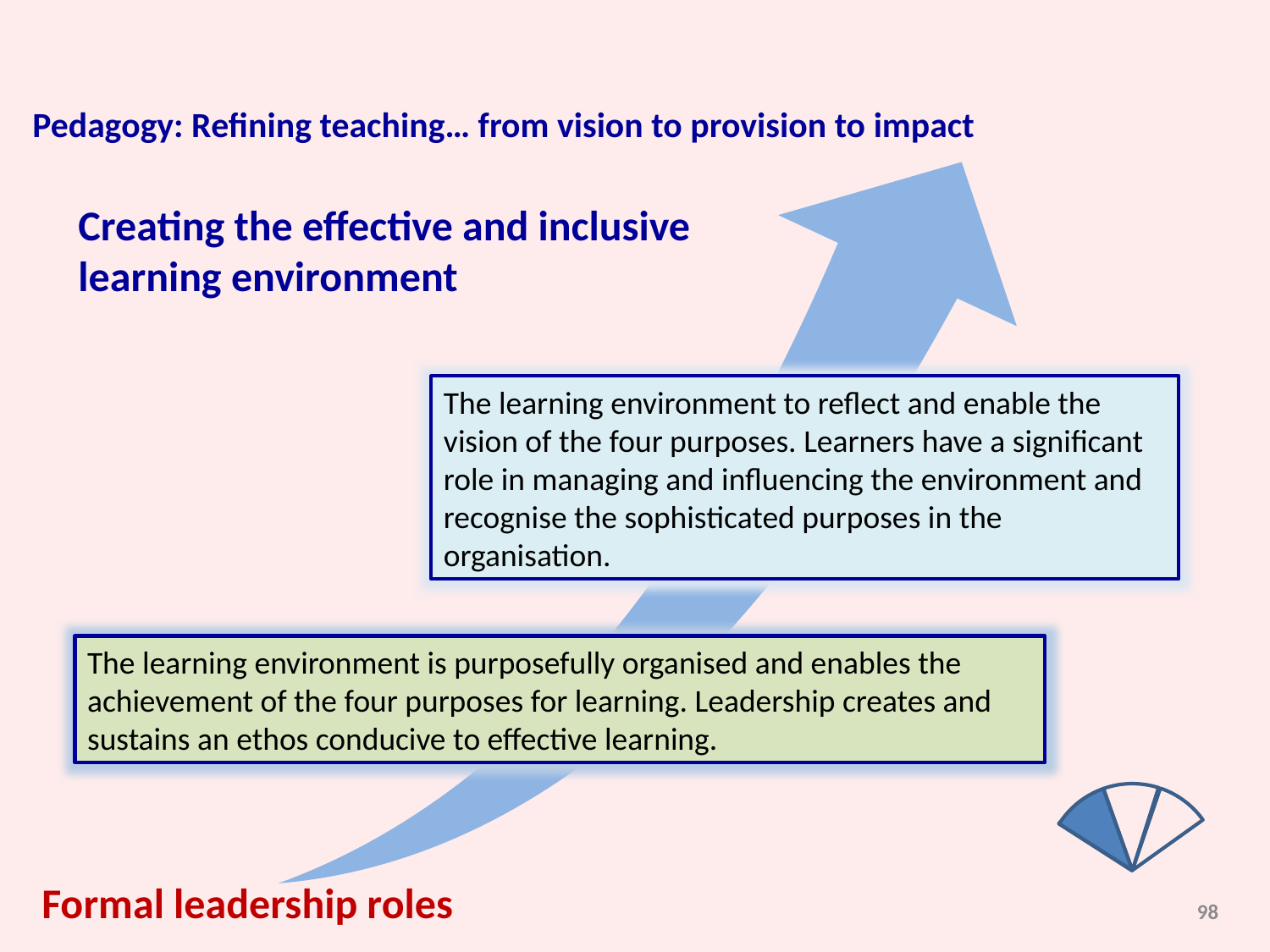

Pedagogy: Refining teaching… from vision to provision to impact
Creating the effective and inclusive
learning environment

The learning environment to reflect and enable the vision of the four purposes. Learners have a significant role in managing and influencing the environment and recognise the sophisticated purposes in the organisation.
The learning environment is purposefully organised and enables the achievement of the four purposes for learning. Leadership creates and sustains an ethos conducive to effective learning.

Formal leadership roles
98